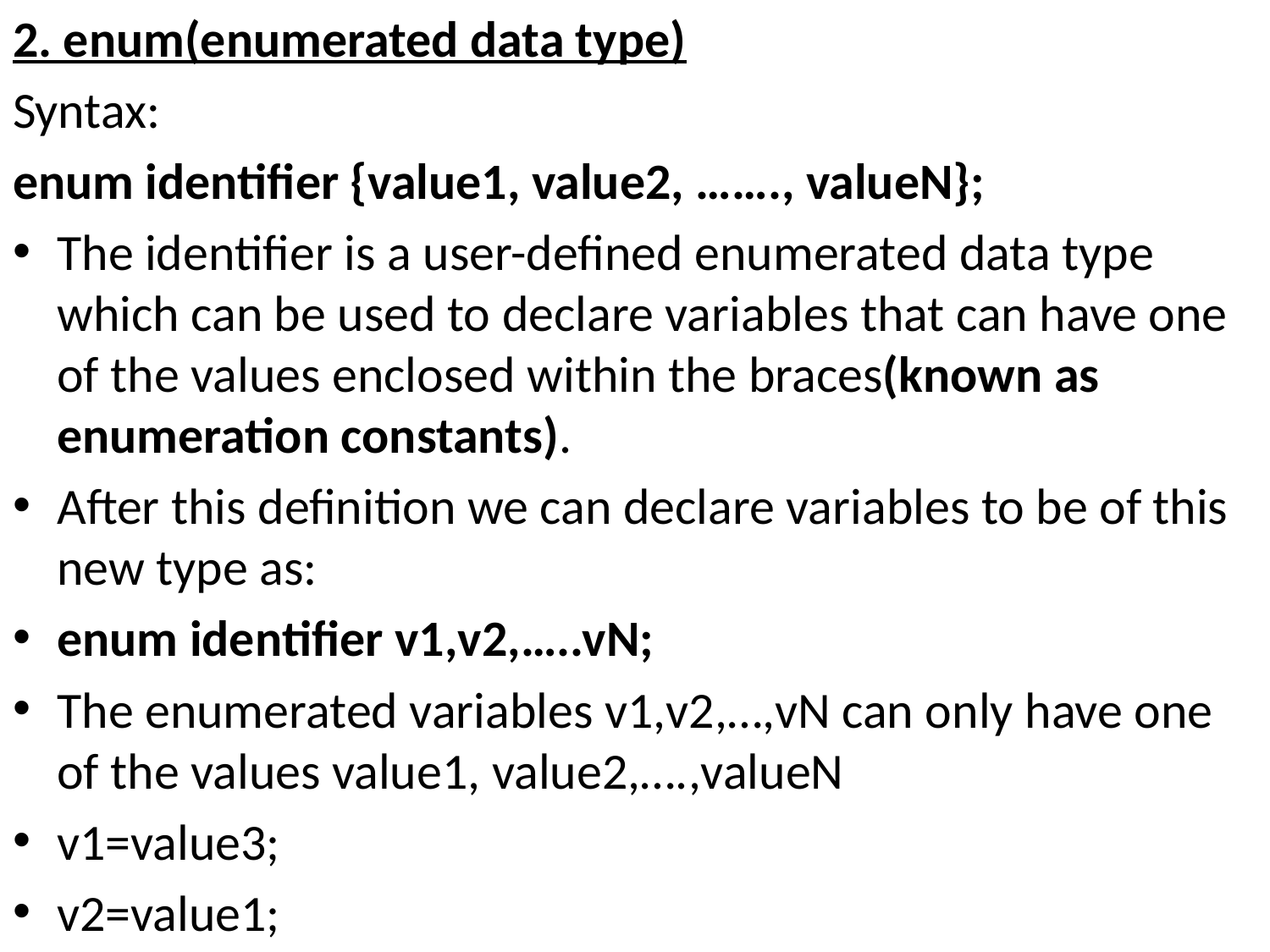

2. enum(enumerated data type)
Syntax:
enum identifier {value1, value2, ……., valueN};
The identifier is a user-defined enumerated data type which can be used to declare variables that can have one of the values enclosed within the braces(known as enumeration constants).
After this definition we can declare variables to be of this new type as:
enum identifier v1,v2,…..vN;
The enumerated variables v1,v2,…,vN can only have one of the values value1, value2,….,valueN
v1=value3;
v2=value1;